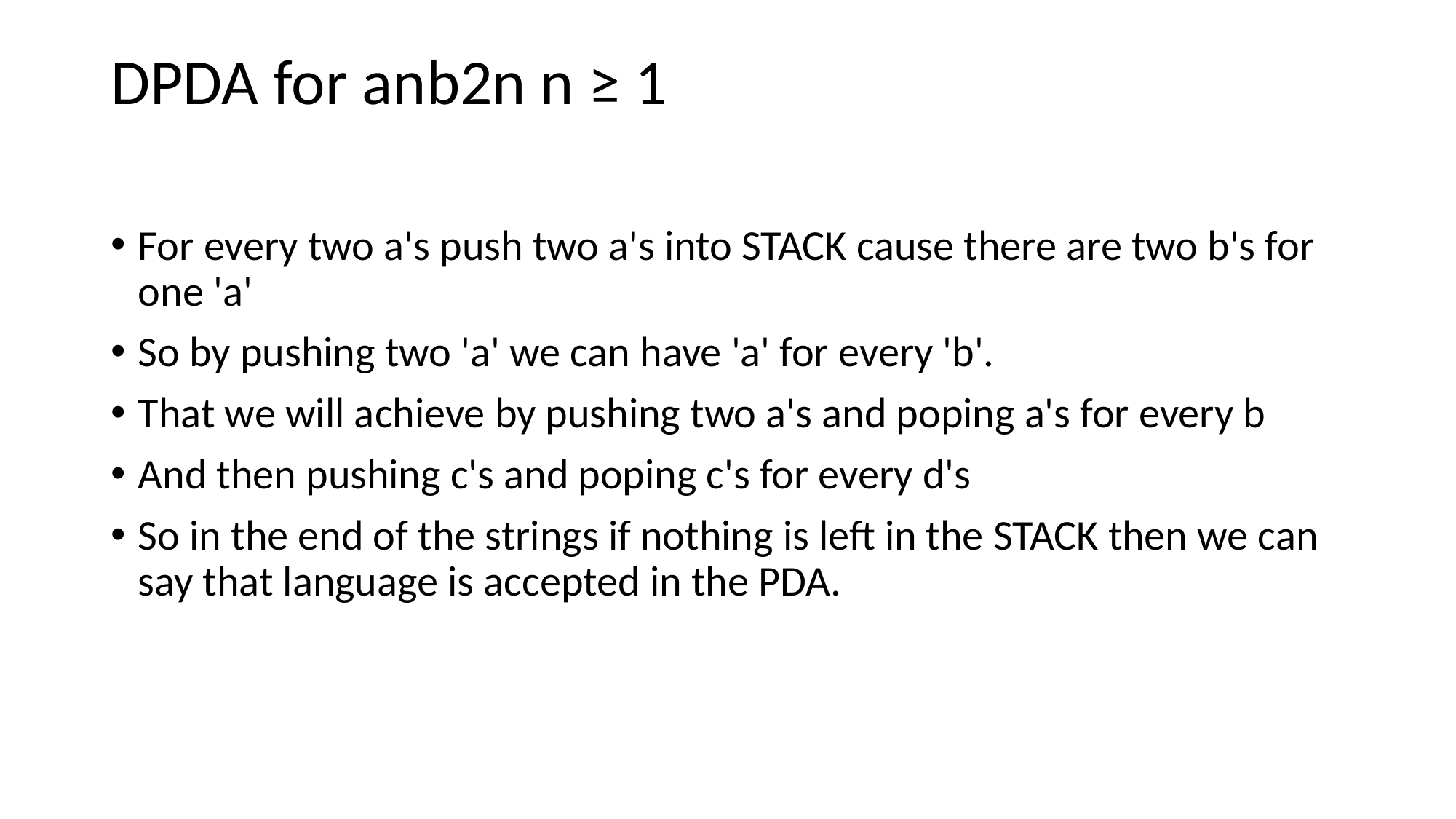

# DPDA for anb2n n ≥ 1
For every two a's push two a's into STACK cause there are two b's for one 'a'
So by pushing two 'a' we can have 'a' for every 'b'.
That we will achieve by pushing two a's and poping a's for every b
And then pushing c's and poping c's for every d's
So in the end of the strings if nothing is left in the STACK then we can say that language is accepted in the PDA.